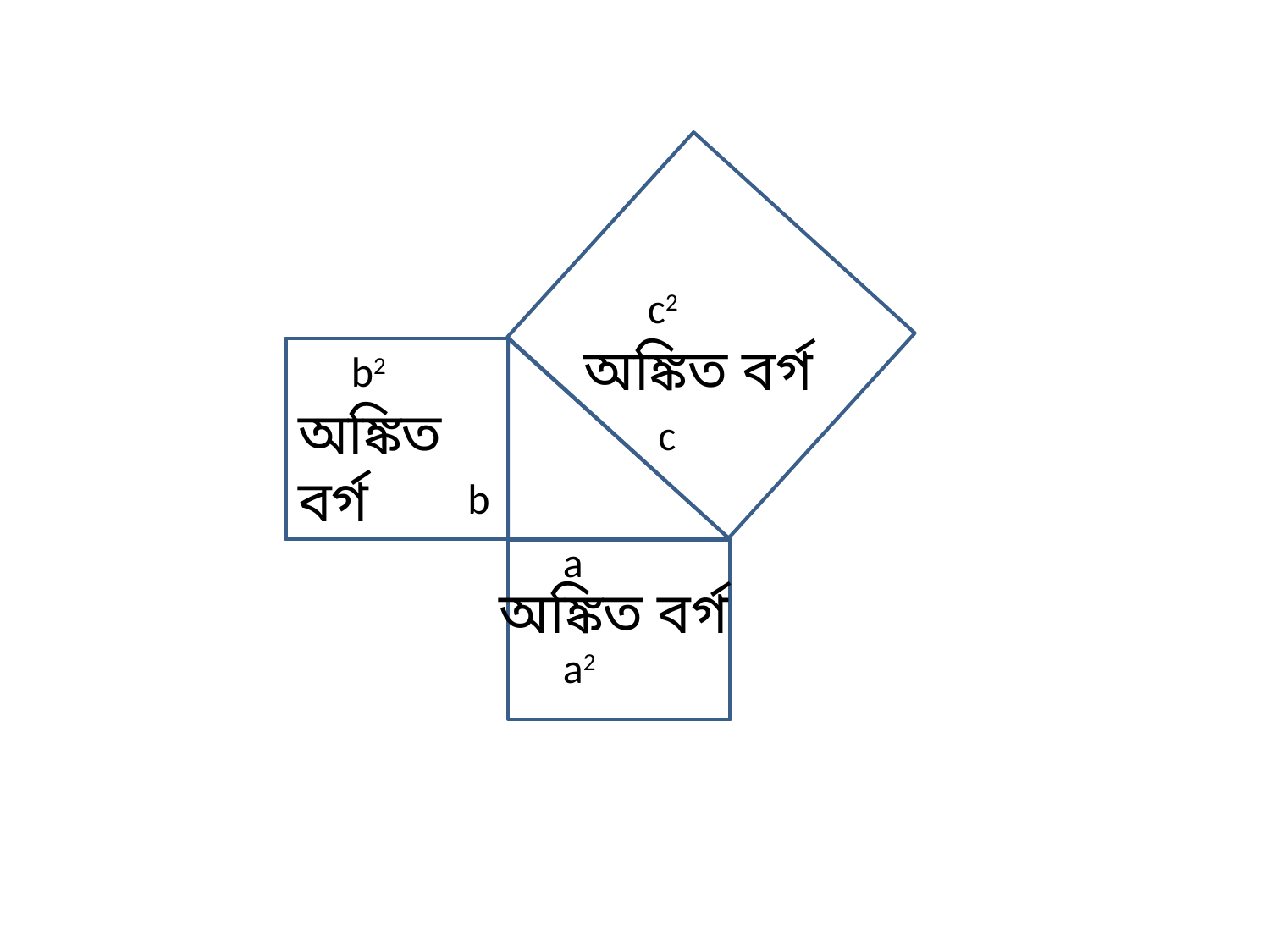

c2
অঙ্কিত বর্গ

b2

অঙ্কিত বর্গ
c
b
a

অঙ্কিত বর্গ
a2